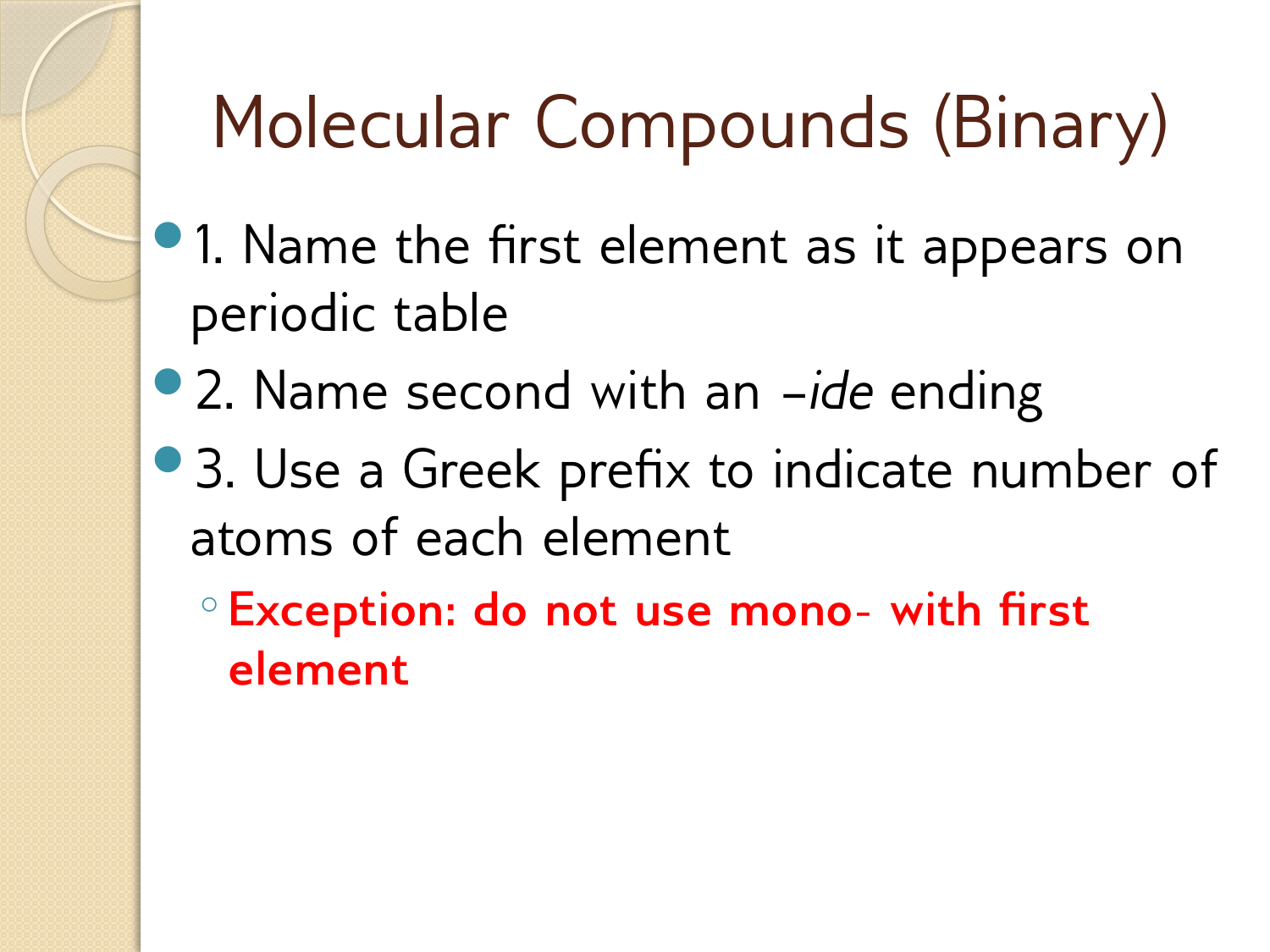

# Molecular Compounds (Binary)
1. Name the first element as it appears on periodic table
2. Name second with an –ide ending
3. Use a Greek prefix to indicate number of atoms of each element
Exception: do not use mono- with first element